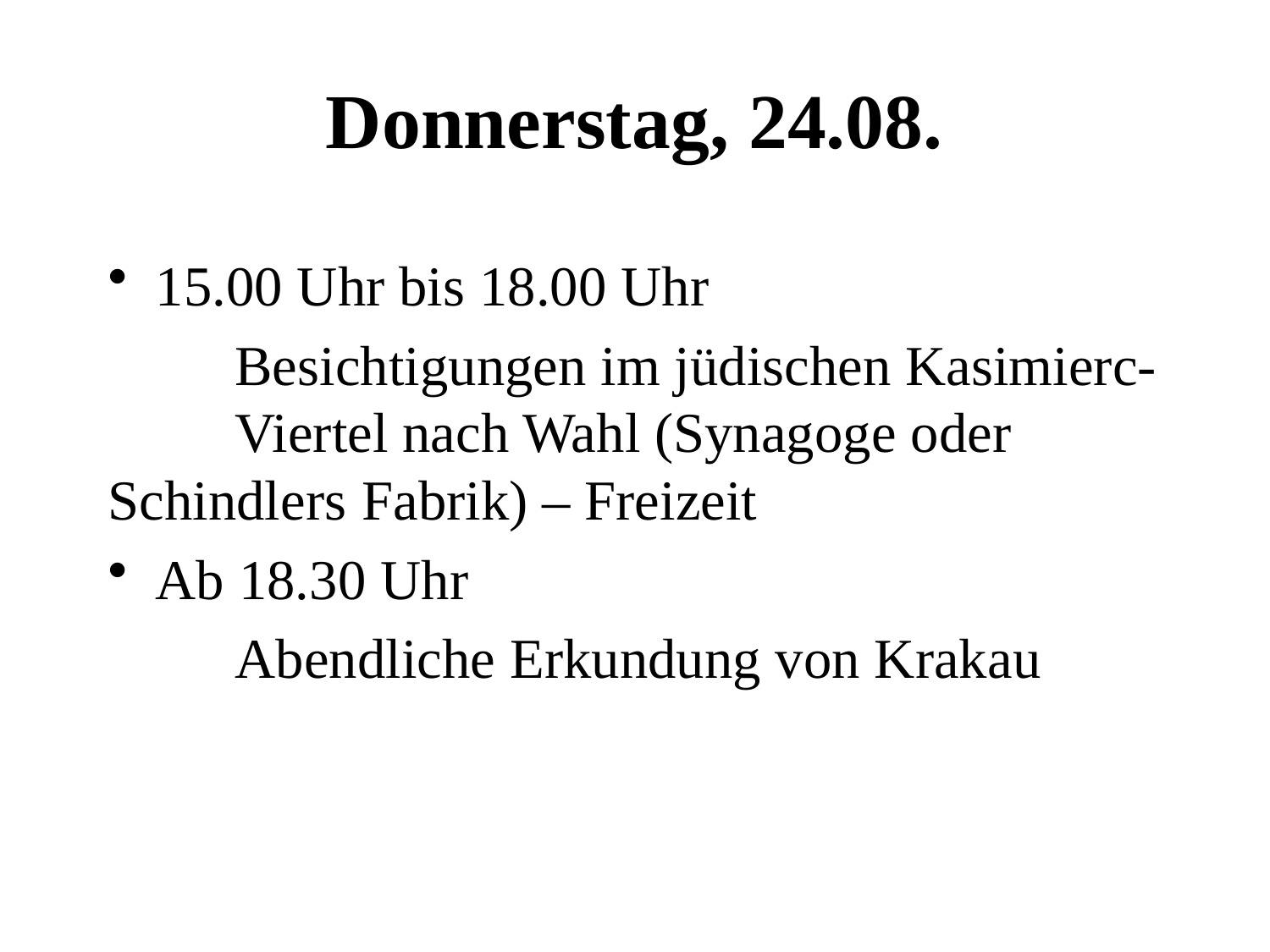

# Donnerstag, 24.08.
15.00 Uhr bis 18.00 Uhr
	Besichtigungen im jüdischen Kasimierc-	Viertel nach Wahl (Synagoge oder 	Schindlers 	Fabrik) – Freizeit
Ab 18.30 Uhr
	Abendliche Erkundung von Krakau